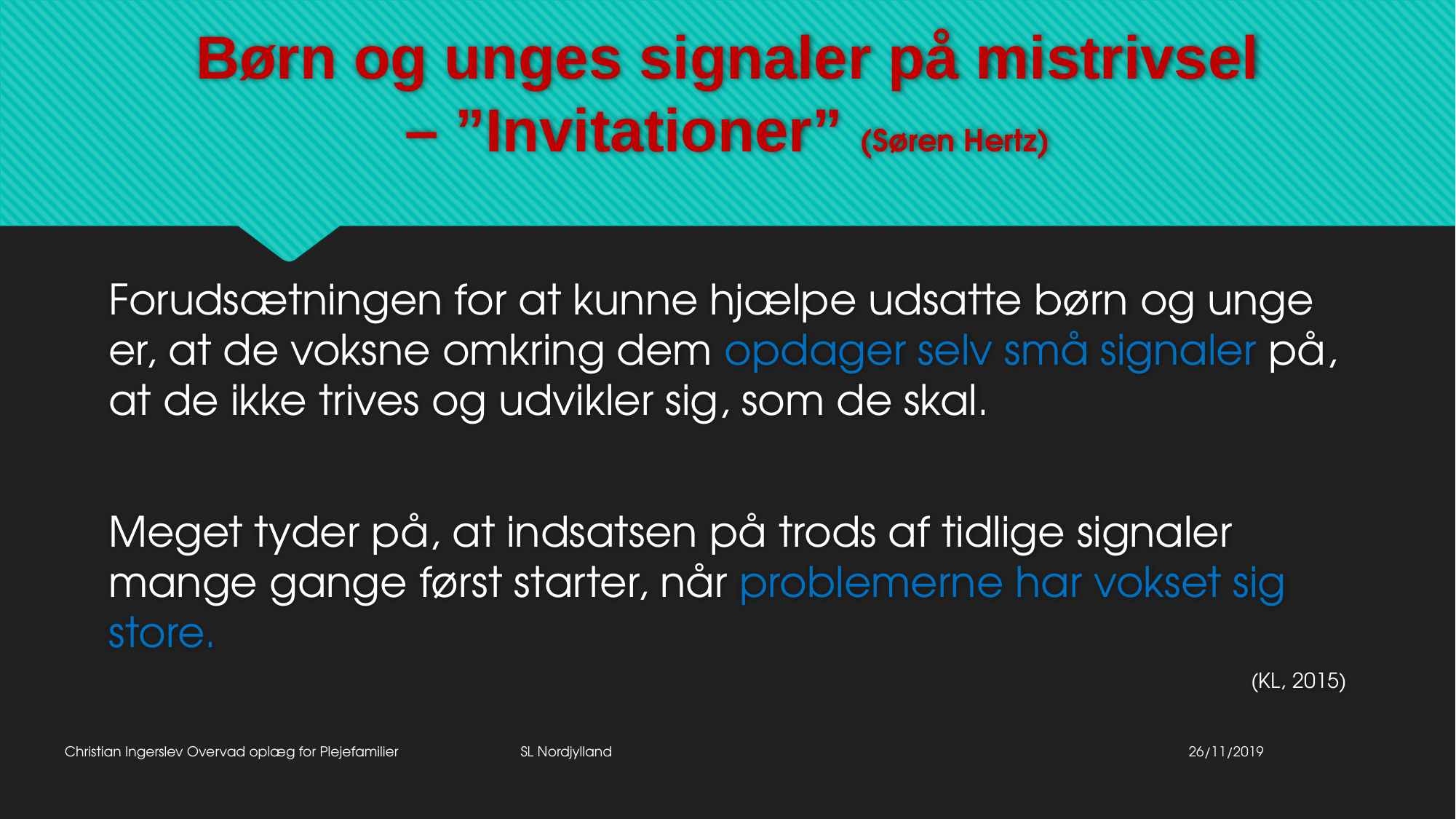

# Børn og unges signaler på mistrivsel – ”Invitationer” (Søren Hertz)
Forudsætningen for at kunne hjælpe udsatte børn og unge er, at de voksne omkring dem opdager selv små signaler på, at de ikke trives og udvikler sig, som de skal.

Meget tyder på, at indsatsen på trods af tidlige signaler mange gange først starter, når problemerne har vokset sig store.
 (KL, 2015)
Christian Ingerslev Overvad oplæg for Plejefamilier                                SL Nordjylland
26/11/2019